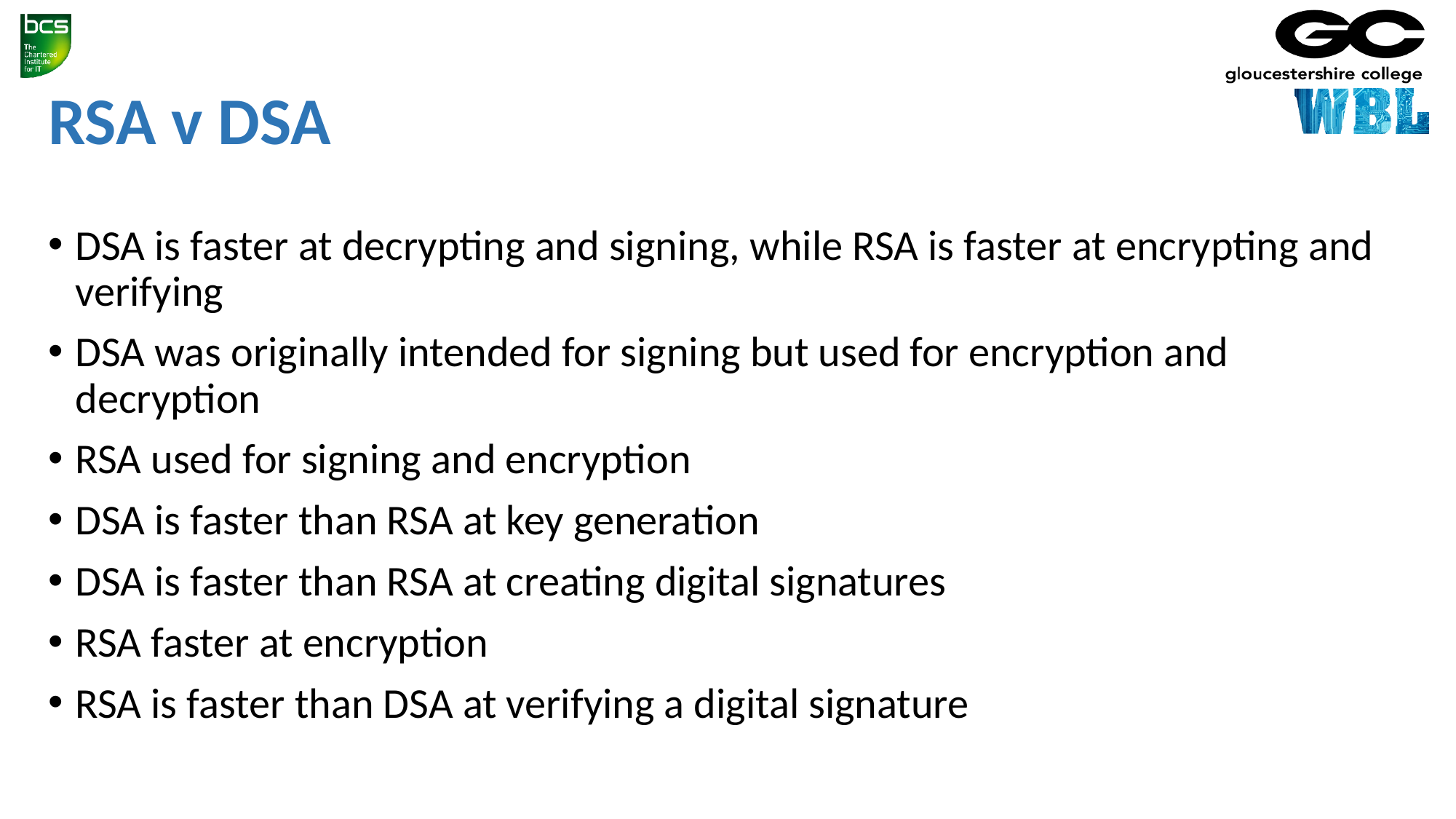

# RSA v DSA
DSA is faster at decrypting and signing, while RSA is faster at encrypting and verifying
DSA was originally intended for signing but used for encryption and decryption
RSA used for signing and encryption
DSA is faster than RSA at key generation
DSA is faster than RSA at creating digital signatures
RSA faster at encryption
RSA is faster than DSA at verifying a digital signature